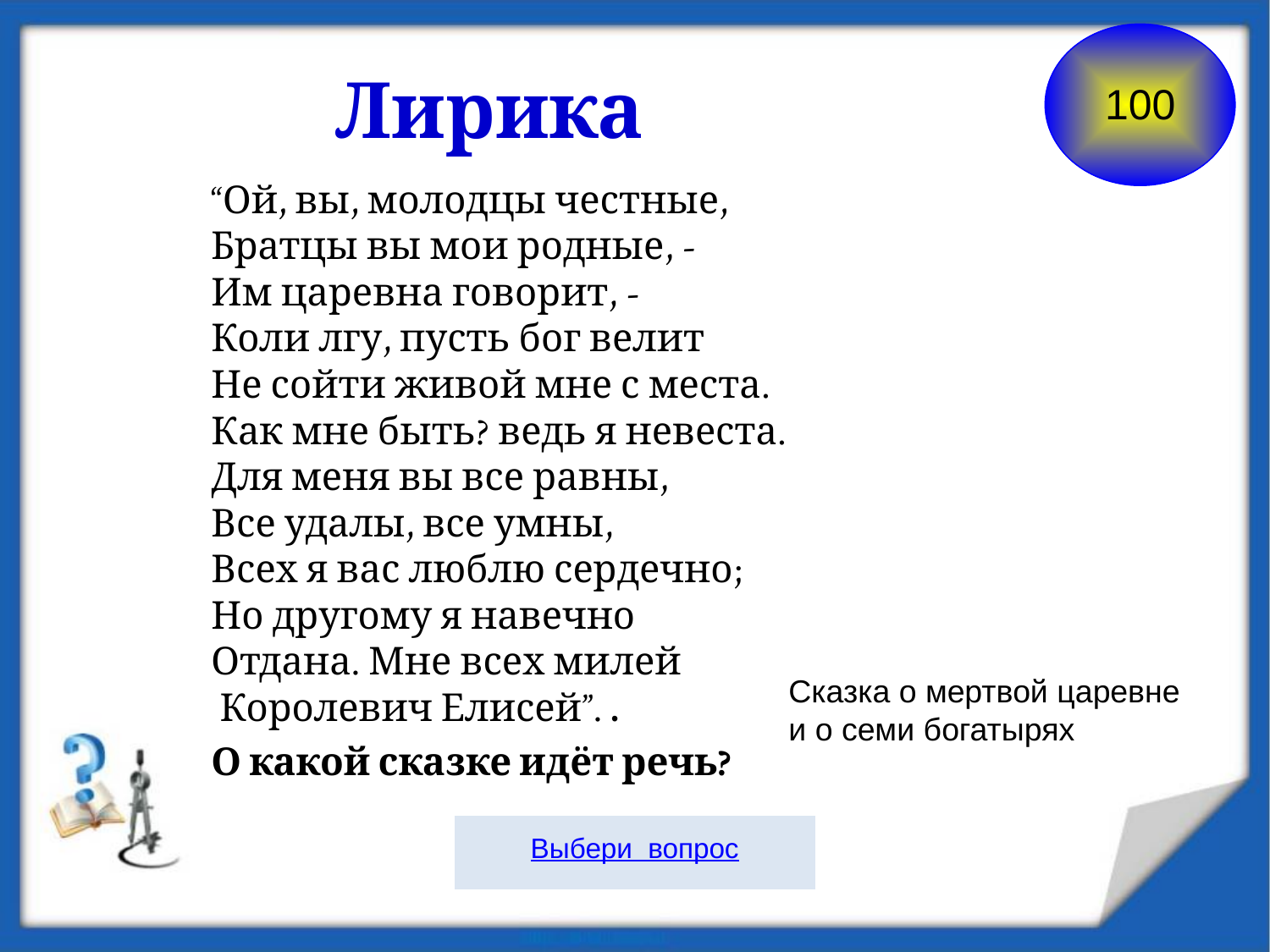

100
Лирика
“Ой, вы, молодцы честные,
Братцы вы мои родные, -
Им царевна говорит, -
Коли лгу, пусть бог велит
Не сойти живой мне с места.
Как мне быть? ведь я невеста.
Для меня вы все равны,
Все удалы, все умны,
Всех я вас люблю сердечно;
Но другому я навечно
Отдана. Мне всех милей
 Королевич Елисей”. .
О какой сказке идёт речь?

Сказка о мертвой царевне
и о семи богатырях

Выбери  вопрос